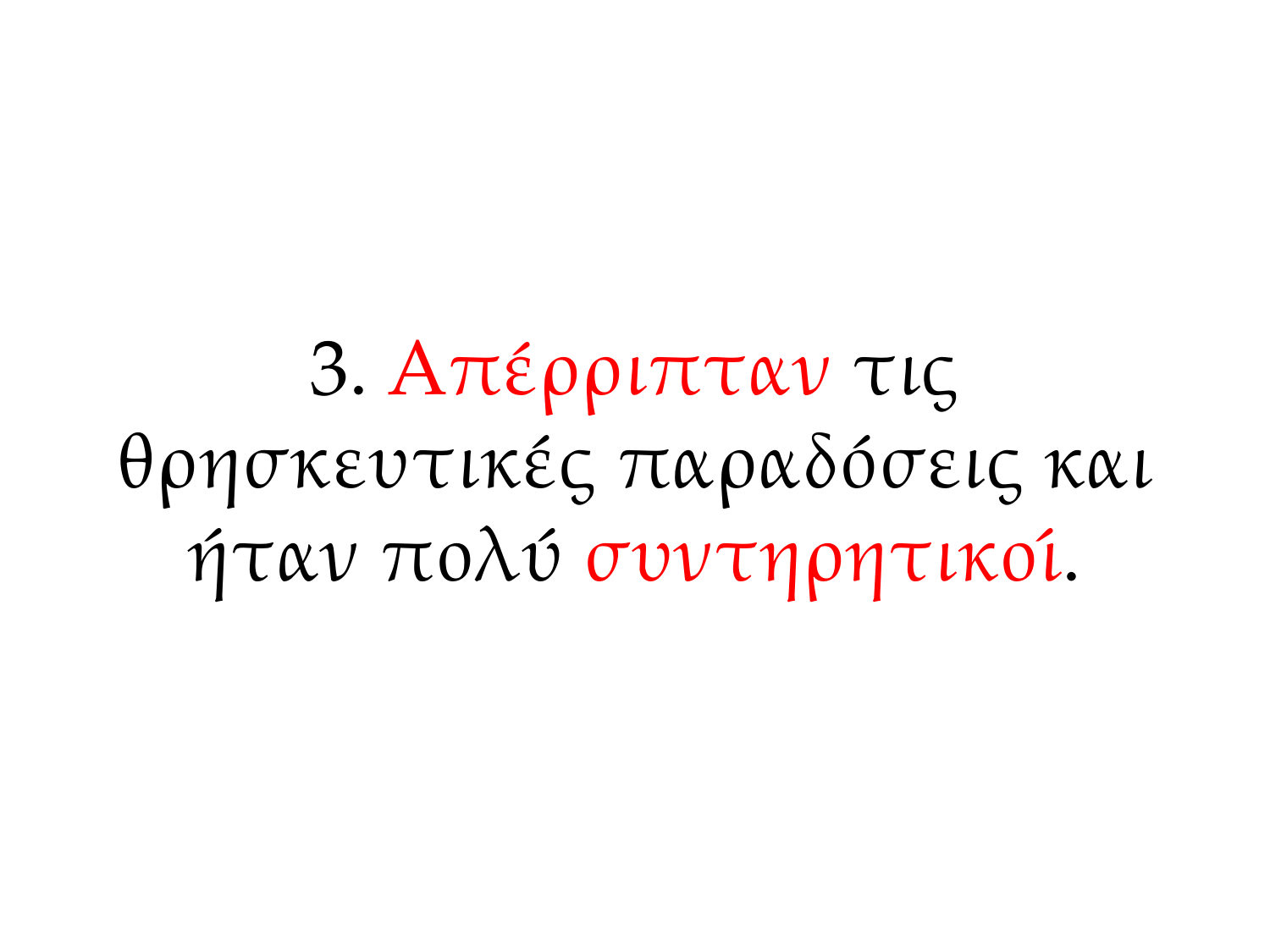

# 3. Απέρριπταν τις θρησκευτικές παραδόσεις και ήταν πολύ συντηρητικοί.